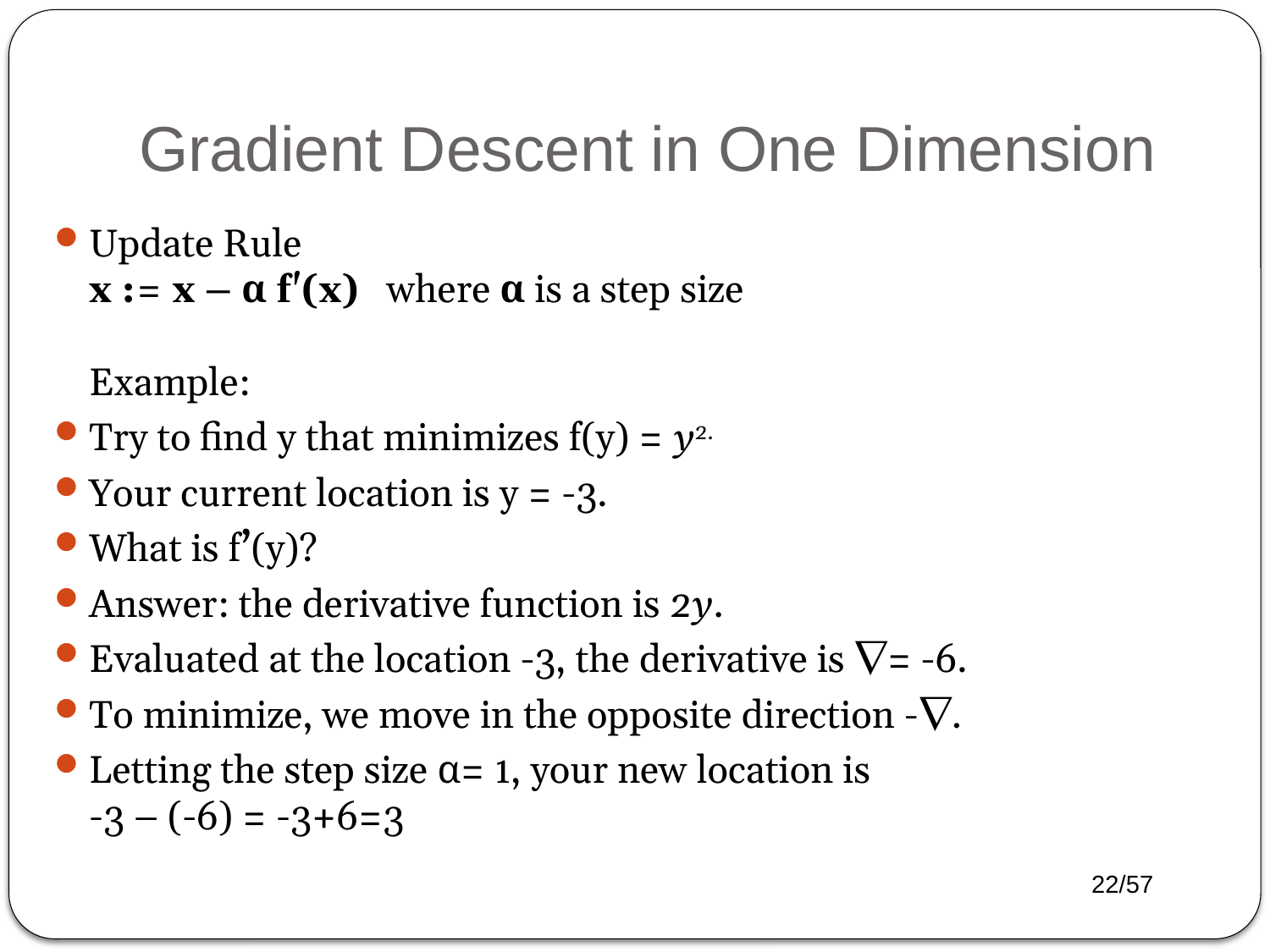

# Gradient Descent in One Dimension
Update Rule
x := x – α f'(x)   where α is a step size
Example:
Try to find y that minimizes f(y) = y2.
Your current location is y = -3.
What is f’(y)?
Answer: the derivative function is 2y.
Evaluated at the location -3, the derivative is ∇= -6.
To minimize, we move in the opposite direction -∇.
Letting the step size α= 1, your new location is
-3 – (-6) = -3+6=3